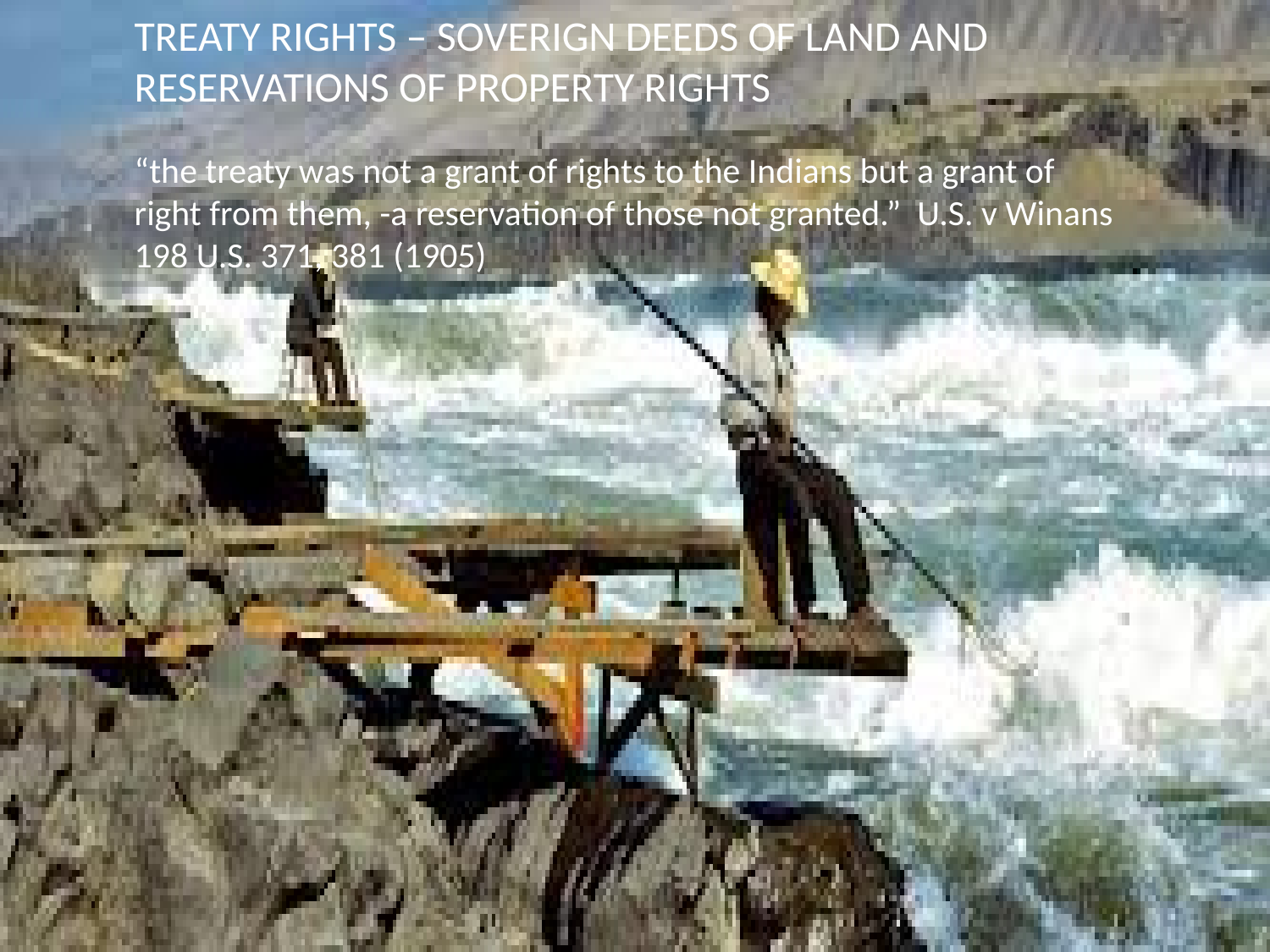

TREATY RIGHTS – SOVERIGN DEEDS OF LAND AND RESERVATIONS OF PROPERTY RIGHTS

“the treaty was not a grant of rights to the Indians but a grant of right from them, -a reservation of those not granted.”  U.S. v Winans 198 U.S. 371, 381 (1905)